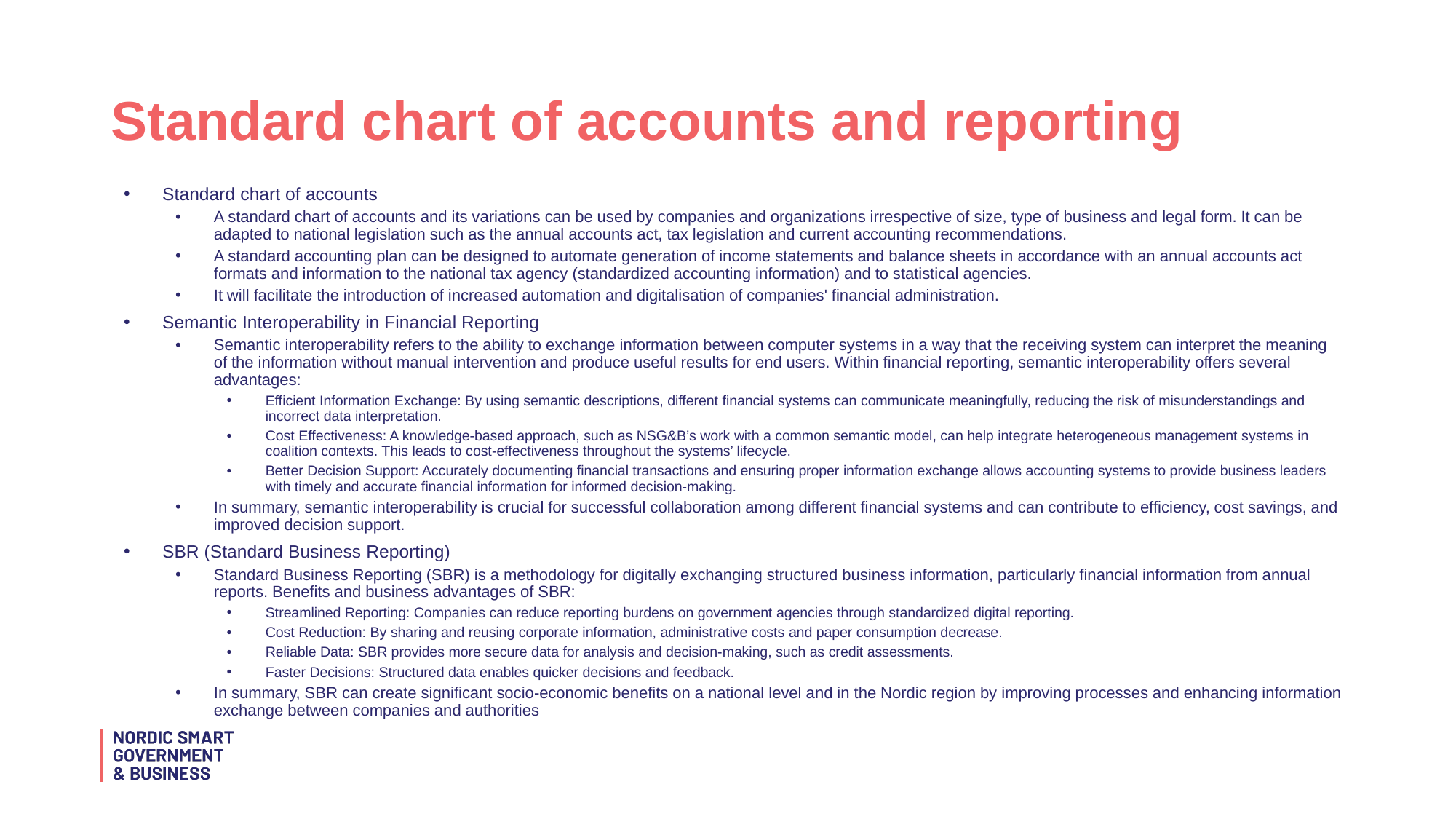

# Standard chart of accounts and reporting
Standard chart of accounts
A standard chart of accounts and its variations can be used by companies and organizations irrespective of size, type of business and legal form. It can be adapted to national legislation such as the annual accounts act, tax legislation and current accounting recommendations.
A standard accounting plan can be designed to automate generation of income statements and balance sheets in accordance with an annual accounts act formats and information to the national tax agency (standardized accounting information) and to statistical agencies.
It will facilitate the introduction of increased automation and digitalisation of companies' financial administration.
Semantic Interoperability in Financial Reporting
Semantic interoperability refers to the ability to exchange information between computer systems in a way that the receiving system can interpret the meaning of the information without manual intervention and produce useful results for end users. Within financial reporting, semantic interoperability offers several advantages:
Efficient Information Exchange: By using semantic descriptions, different financial systems can communicate meaningfully, reducing the risk of misunderstandings and incorrect data interpretation.
Cost Effectiveness: A knowledge-based approach, such as NSG&B’s work with a common semantic model, can help integrate heterogeneous management systems in coalition contexts. This leads to cost-effectiveness throughout the systems’ lifecycle.
Better Decision Support: Accurately documenting financial transactions and ensuring proper information exchange allows accounting systems to provide business leaders with timely and accurate financial information for informed decision-making.
In summary, semantic interoperability is crucial for successful collaboration among different financial systems and can contribute to efficiency, cost savings, and improved decision support.
SBR (Standard Business Reporting)
Standard Business Reporting (SBR) is a methodology for digitally exchanging structured business information, particularly financial information from annual reports. Benefits and business advantages of SBR:
Streamlined Reporting: Companies can reduce reporting burdens on government agencies through standardized digital reporting.
Cost Reduction: By sharing and reusing corporate information, administrative costs and paper consumption decrease.
Reliable Data: SBR provides more secure data for analysis and decision-making, such as credit assessments.
Faster Decisions: Structured data enables quicker decisions and feedback.
In summary, SBR can create significant socio-economic benefits on a national level and in the Nordic region by improving processes and enhancing information exchange between companies and authorities